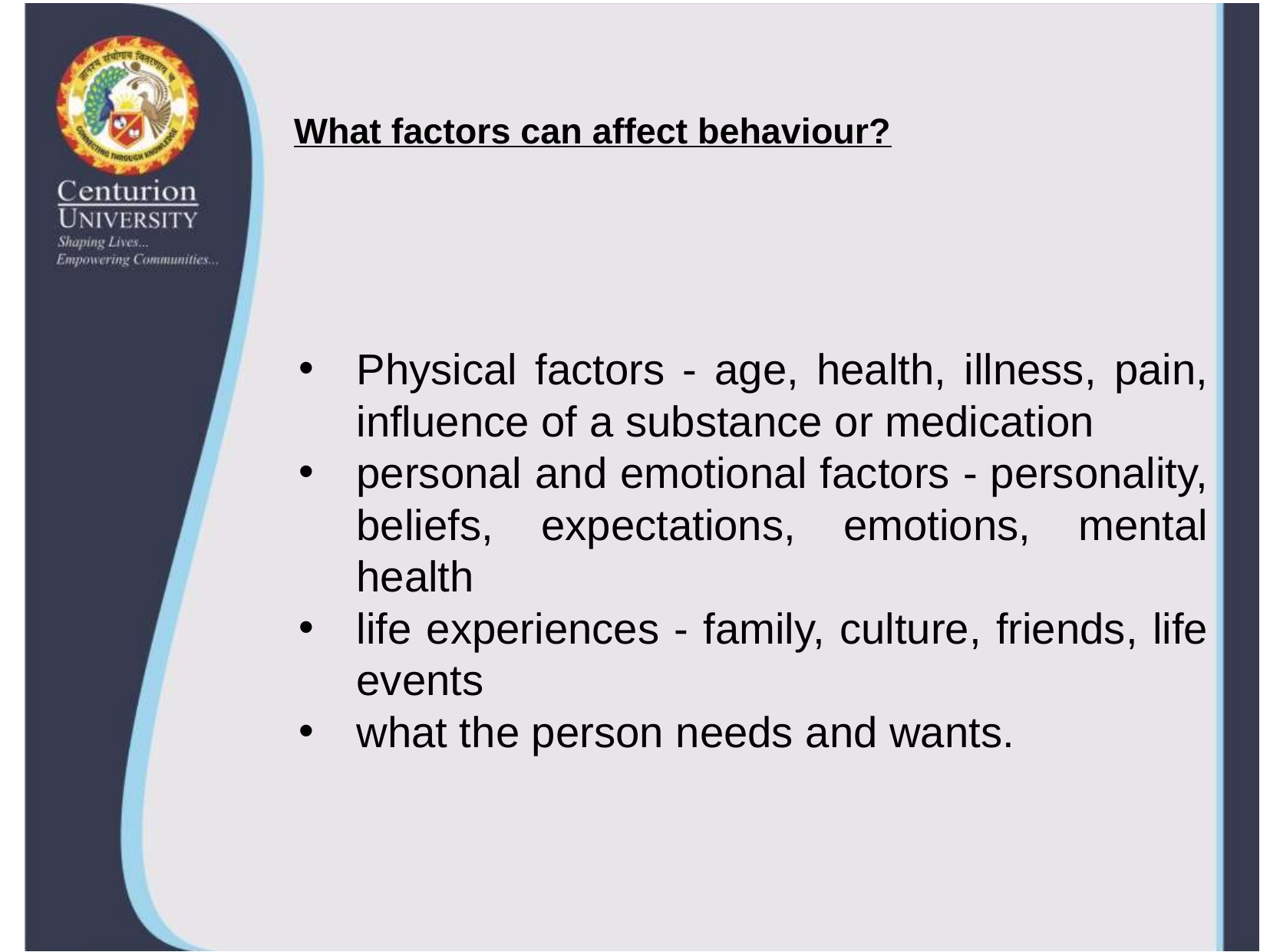

# What factors can affect behaviour?
Physical factors - age, health, illness, pain, influence of a substance or medication
personal and emotional factors - personality, beliefs, expectations, emotions, mental health
life experiences - family, culture, friends, life events
what the person needs and wants.